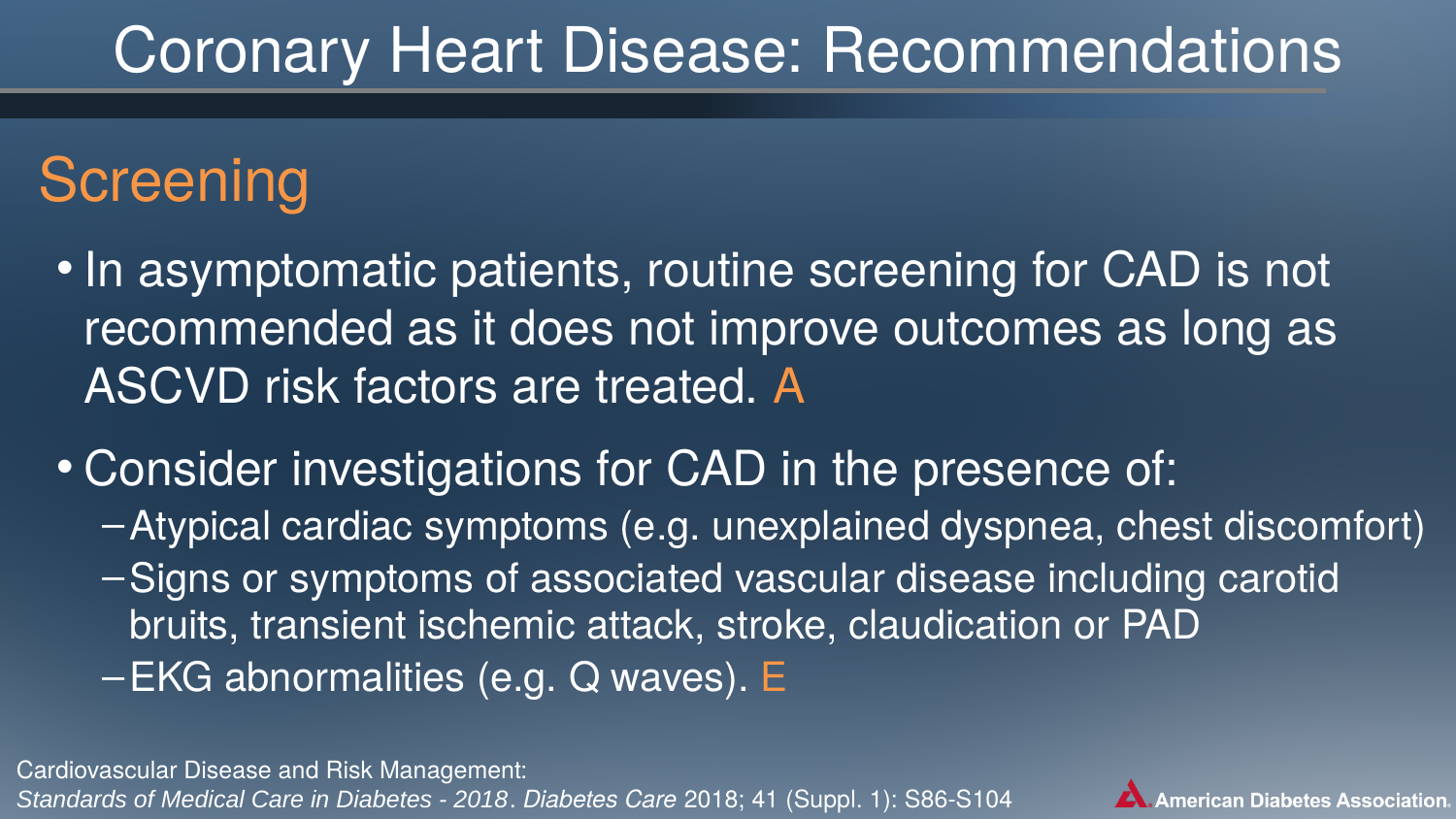

# Coronary Heart Disease: Recommendations
Screening
In asymptomatic patients, routine screening for CAD is not recommended as it does not improve outcomes as long as ASCVD risk factors are treated. A
Consider investigations for CAD in the presence of:
Atypical cardiac symptoms (e.g. unexplained dyspnea, chest discomfort)
Signs or symptoms of associated vascular disease including carotid bruits, transient ischemic attack, stroke, claudication or PAD
EKG abnormalities (e.g. Q waves). E
Cardiovascular Disease and Risk Management:
Standards of Medical Care in Diabetes - 2018. Diabetes Care 2018; 41 (Suppl. 1): S86-S104